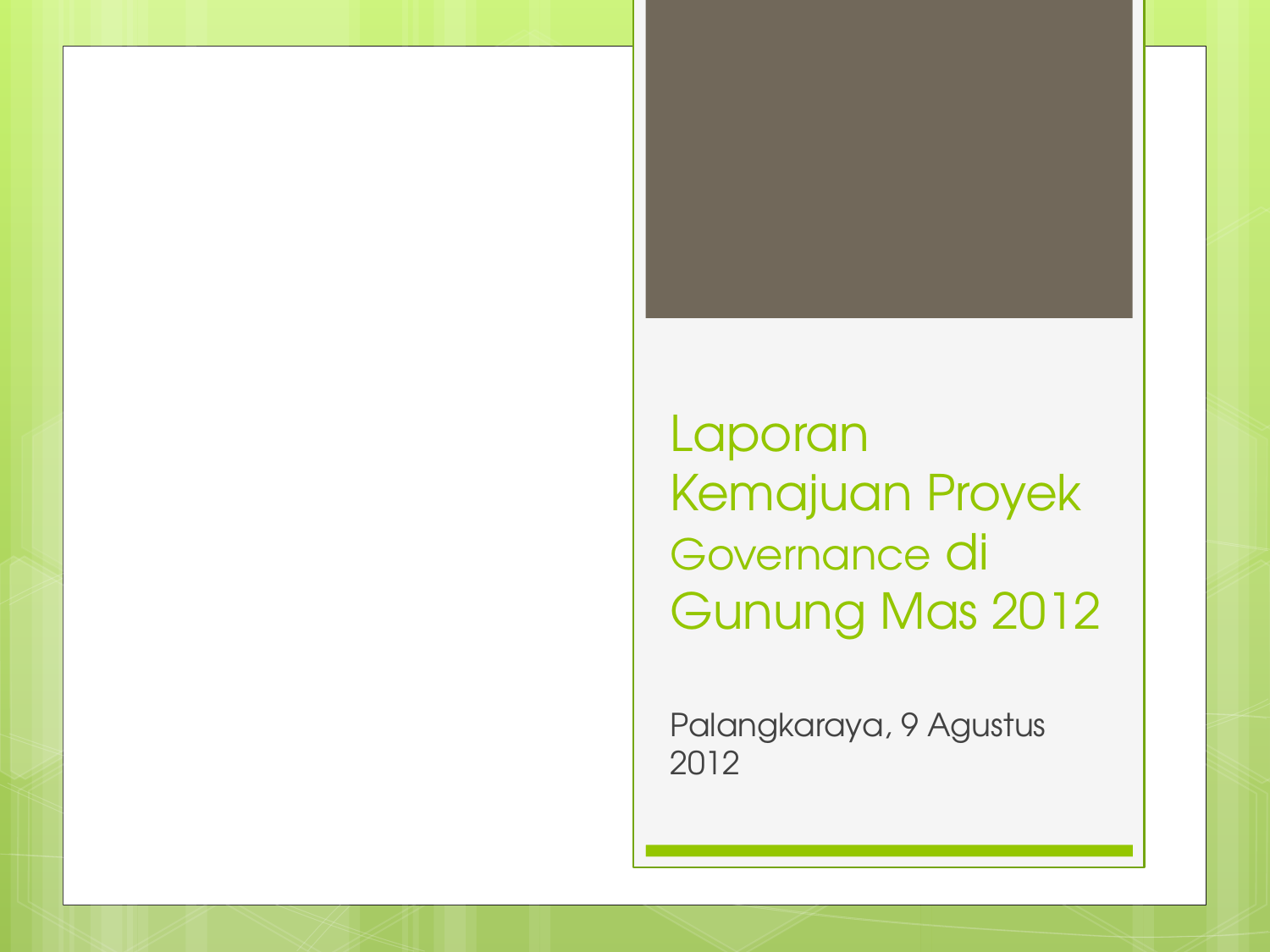

# Laporan Kemajuan Proyek Governance di Gunung Mas 2012
Palangkaraya, 9 Agustus 2012